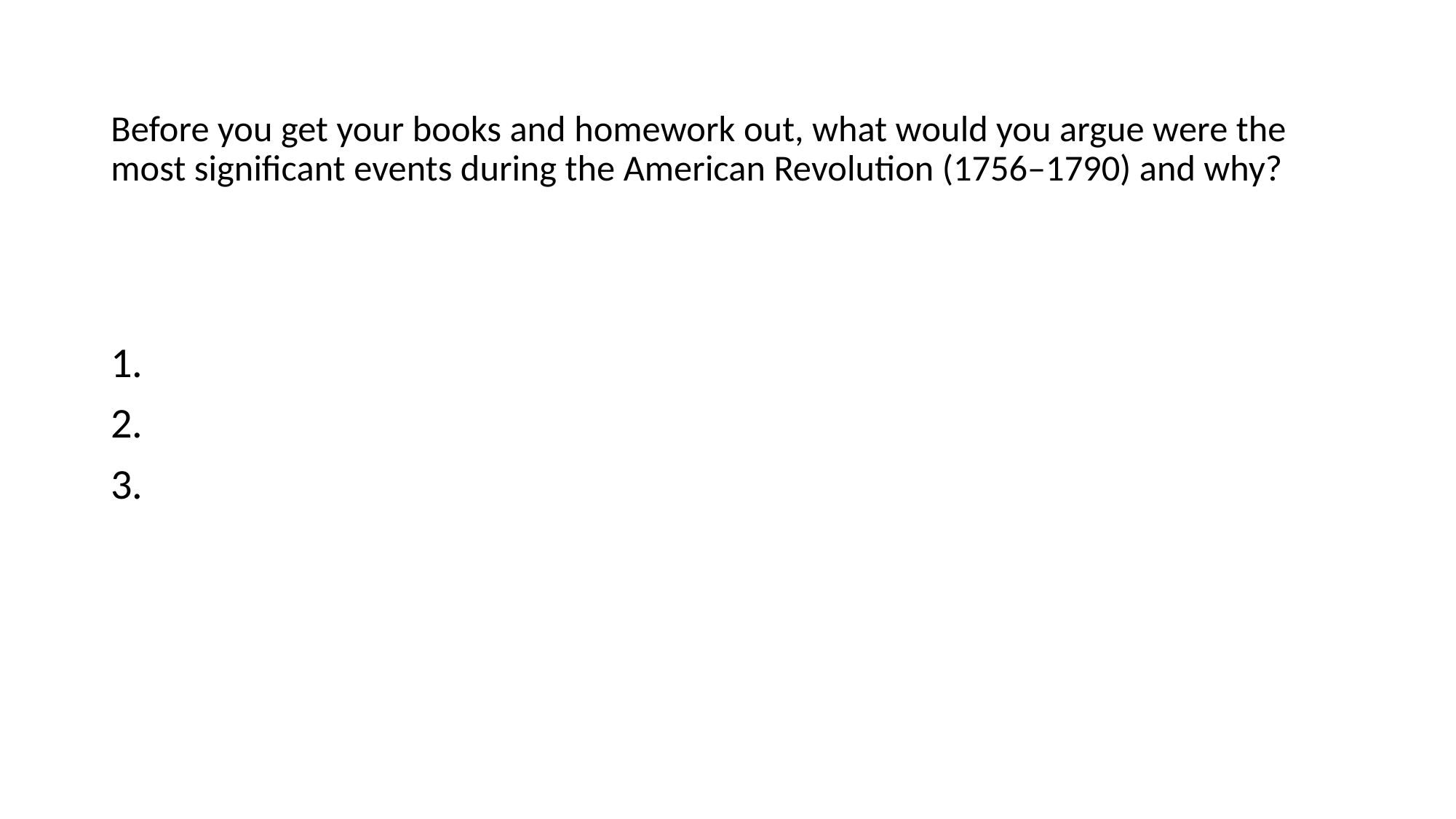

# Before you get your books and homework out, what would you argue were the most significant events during the American Revolution (1756–1790) and why?
1.
2.
3.